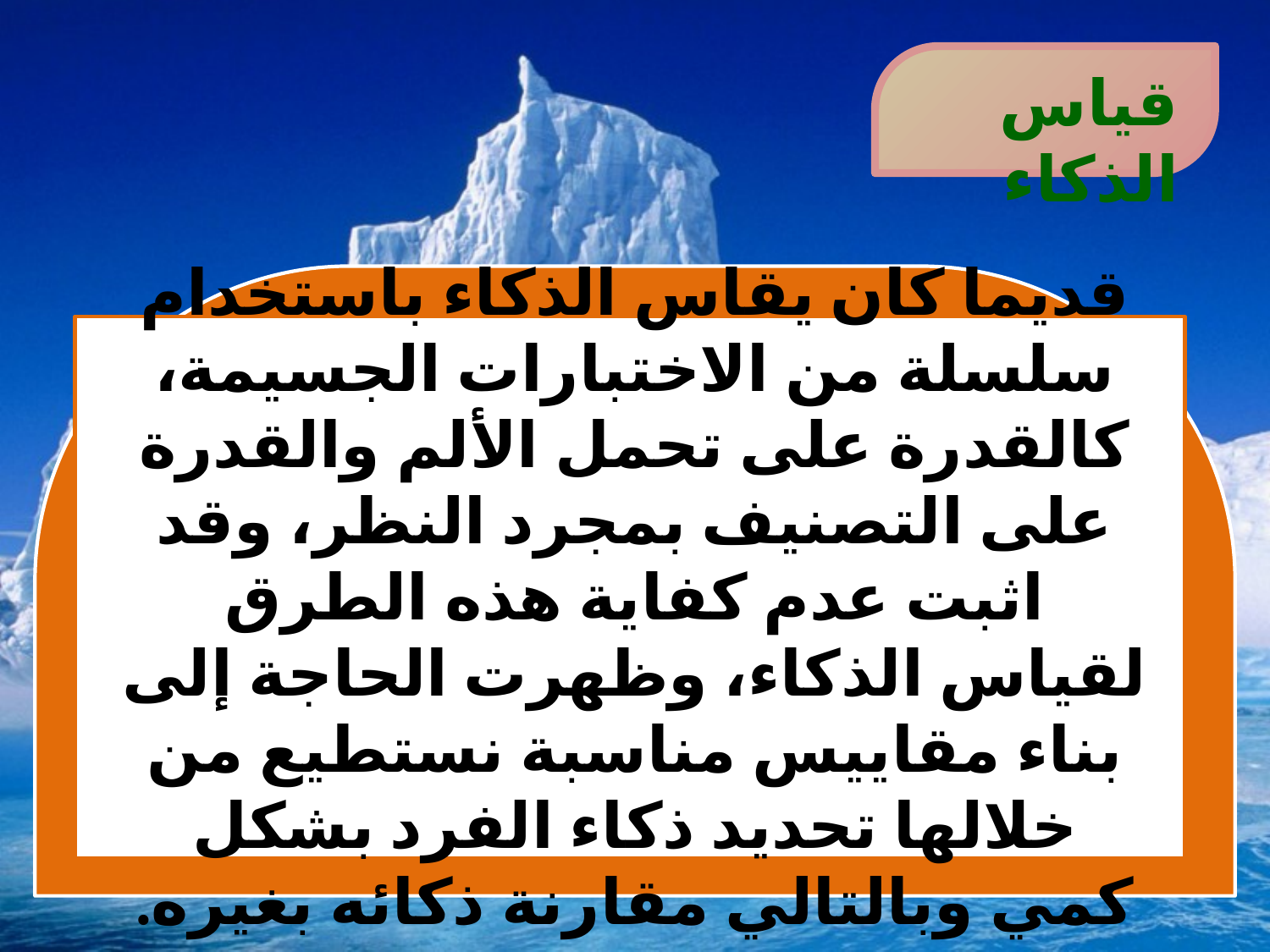

قياس الذكاء

قديما كان يقاس الذكاء باستخدام سلسلة من الاختبارات الجسيمة، كالقدرة على تحمل الألم والقدرة على التصنيف بمجرد النظر، وقد اثبت عدم كفاية هذه الطرق لقياس الذكاء، وظهرت الحاجة إلى بناء مقاييس مناسبة نستطيع من خلالها تحديد ذكاء الفرد بشكل كمي وبالتالي مقارنة ذكائه بغيره.